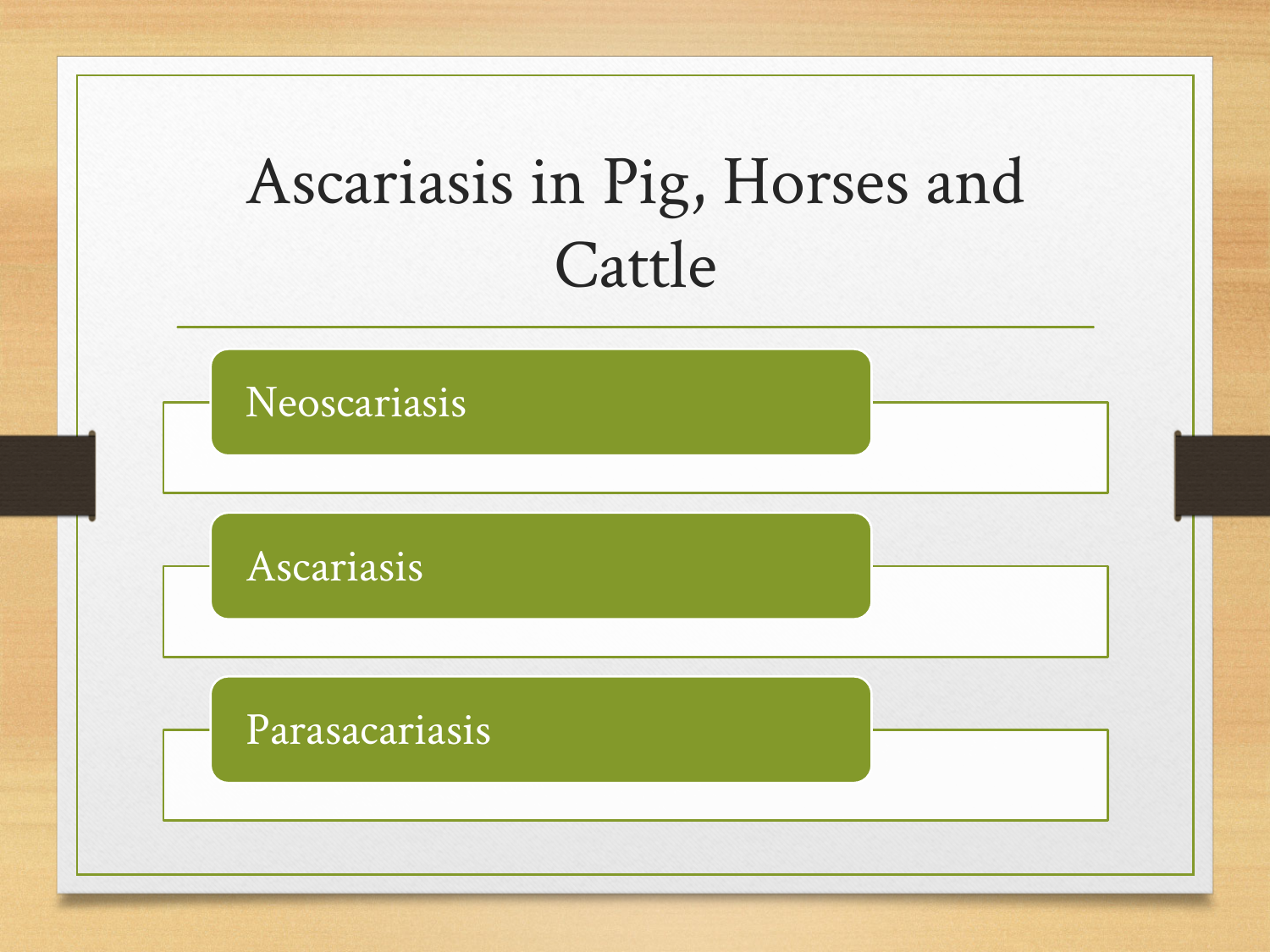

# Ascariasis in Pig, Horses and Cattle
Neoscariasis
Ascariasis
Parasacariasis